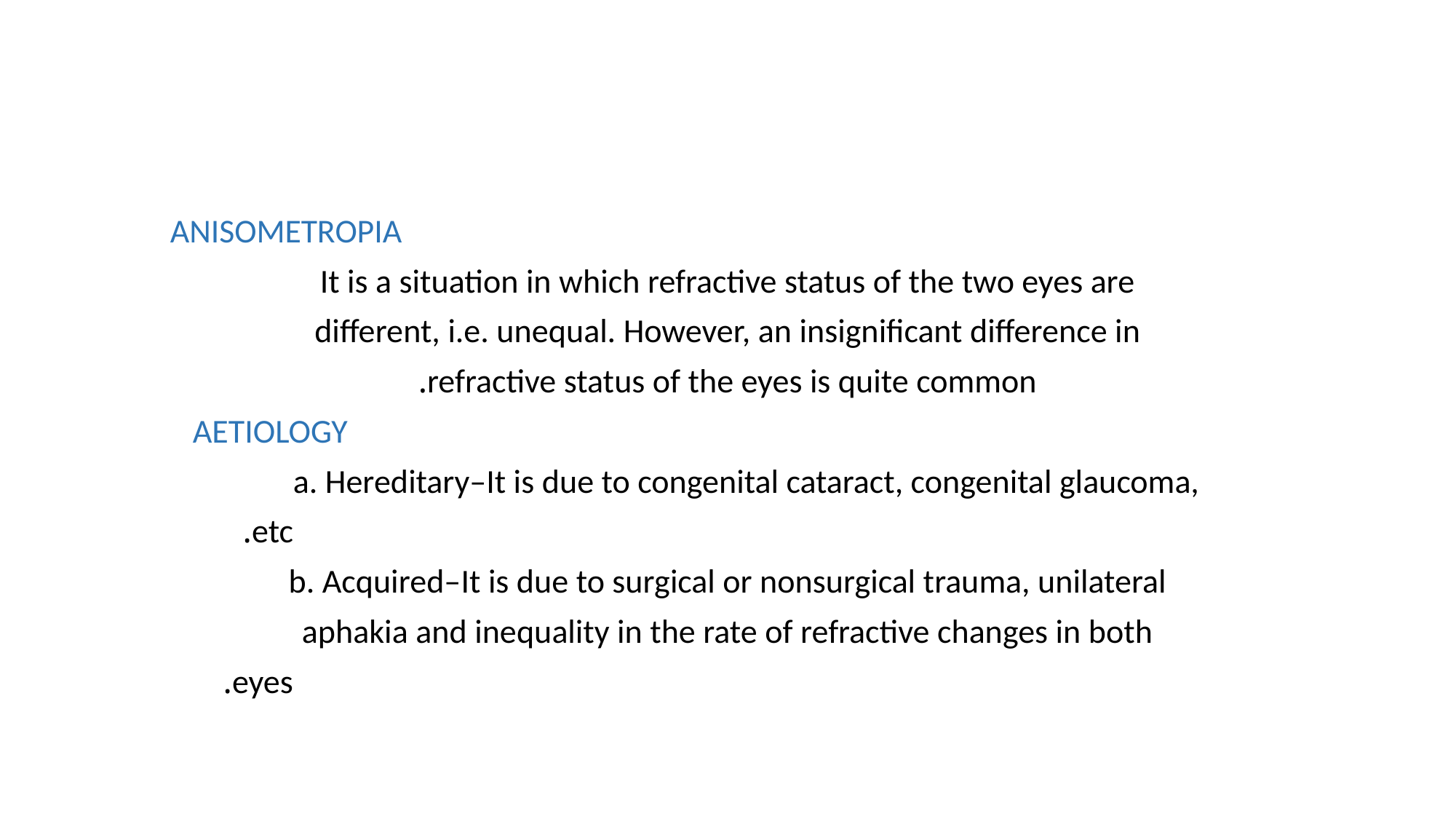

# ANISOMETROPIA
It is a situation in which refractive status of the two eyes are
different, i.e. unequal. However, an insignificant difference in
refractive status of the eyes is quite common.
AETIOLOGY
	a. Hereditary–It is due to congenital cataract, congenital glaucoma,
etc.
b. Acquired–It is due to surgical or nonsurgical trauma, unilateral
aphakia and inequality in the rate of refractive changes in both
eyes.